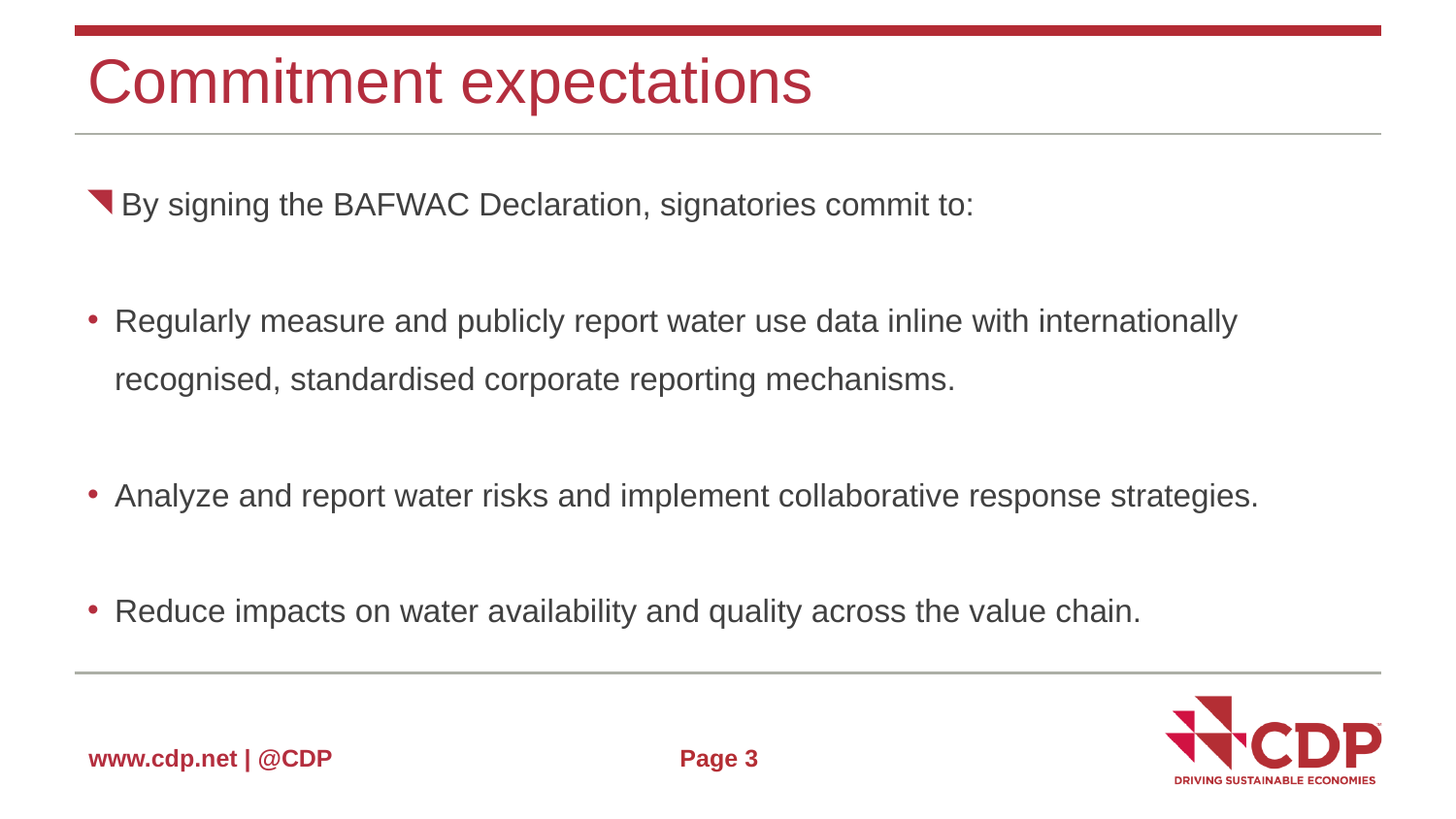

# Commitment expectations
 By signing the BAFWAC Declaration, signatories commit to:

Regularly measure and publicly report water use data inline with internationally recognised, standardised corporate reporting mechanisms.

Analyze and report water risks and implement collaborative response strategies.

Reduce impacts on water availability and quality across the value chain.
Page 3